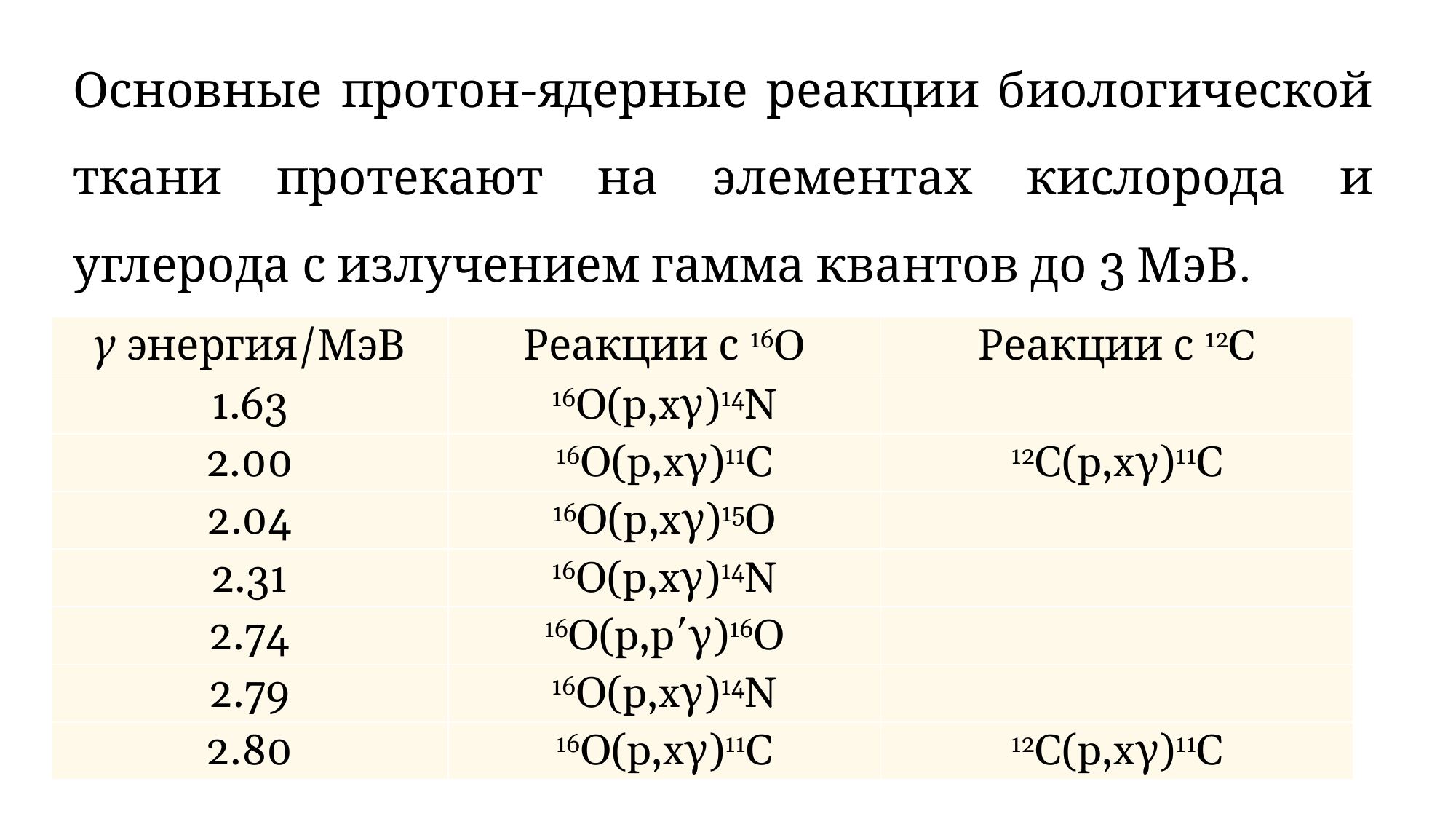

Основные протон-ядерные реакции биологической ткани протекают на элементах кислорода и углерода с излучением гамма квантов до 3 МэВ.
| γ энергия/МэВ | Реакции с 16O | Реакции с 12C |
| --- | --- | --- |
| 1.63 | 16O(p,xγ)14N |  |
| 2.00 | 16O(p,xγ)11C | 12C(p,xγ)11C |
| 2.04 | 16O(p,xγ)15O |  |
| 2.31 | 16O(p,xγ)14N |  |
| 2.74 | 16O(p,p′γ)16O |  |
| 2.79 | 16O(p,xγ)14N |  |
| 2.80 | 16O(p,xγ)11C | 12C(p,xγ)11C |